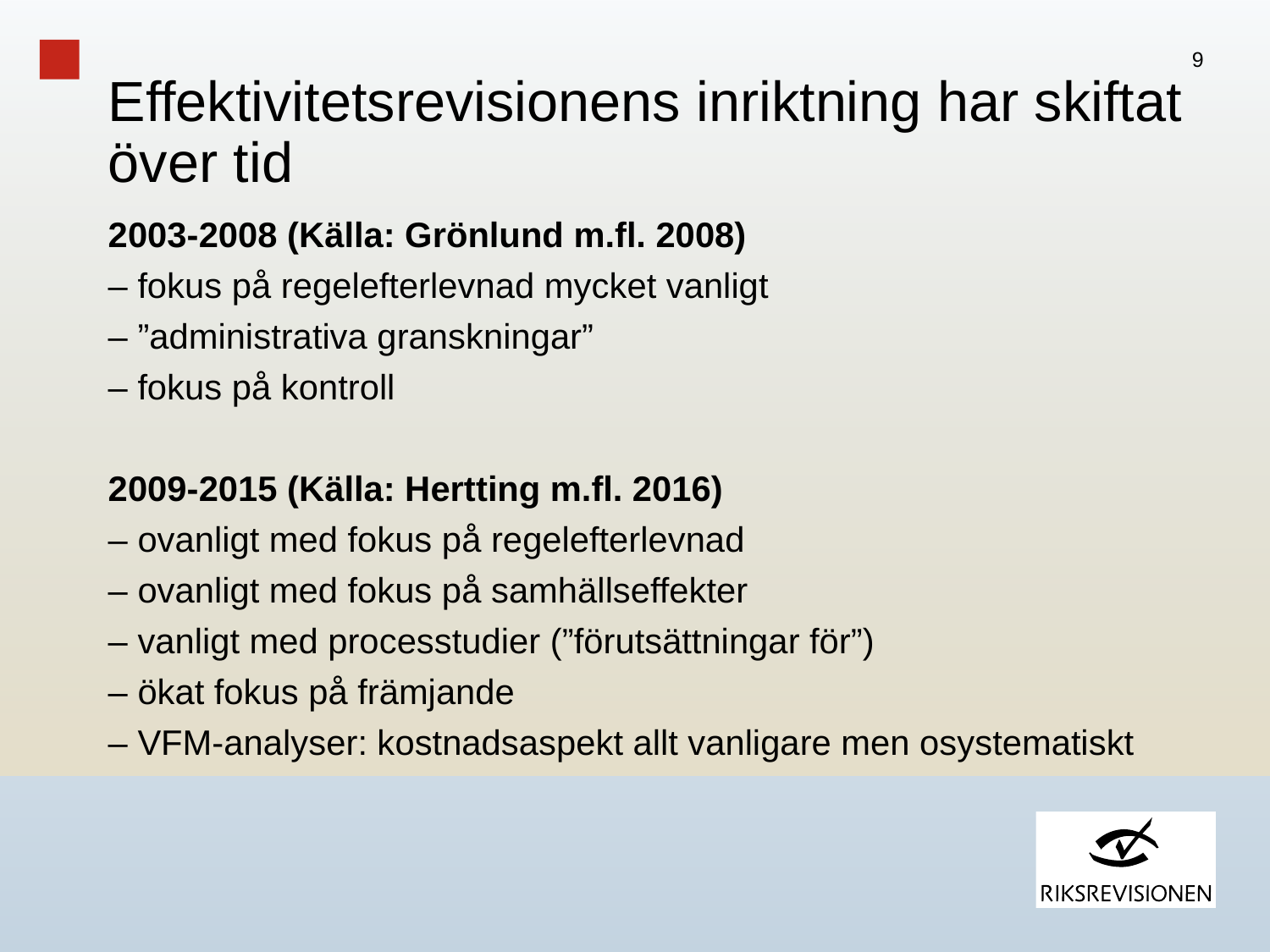

9
# Effektivitetsrevisionens inriktning har skiftat över tid
2003-2008 (Källa: Grönlund m.fl. 2008)
– fokus på regelefterlevnad mycket vanligt
– ”administrativa granskningar”
– fokus på kontroll

2009-2015 (Källa: Hertting m.fl. 2016)
– ovanligt med fokus på regelefterlevnad
– ovanligt med fokus på samhällseffekter
– vanligt med processtudier (”förutsättningar för”)
– ökat fokus på främjande
– VFM-analyser: kostnadsaspekt allt vanligare men osystematiskt